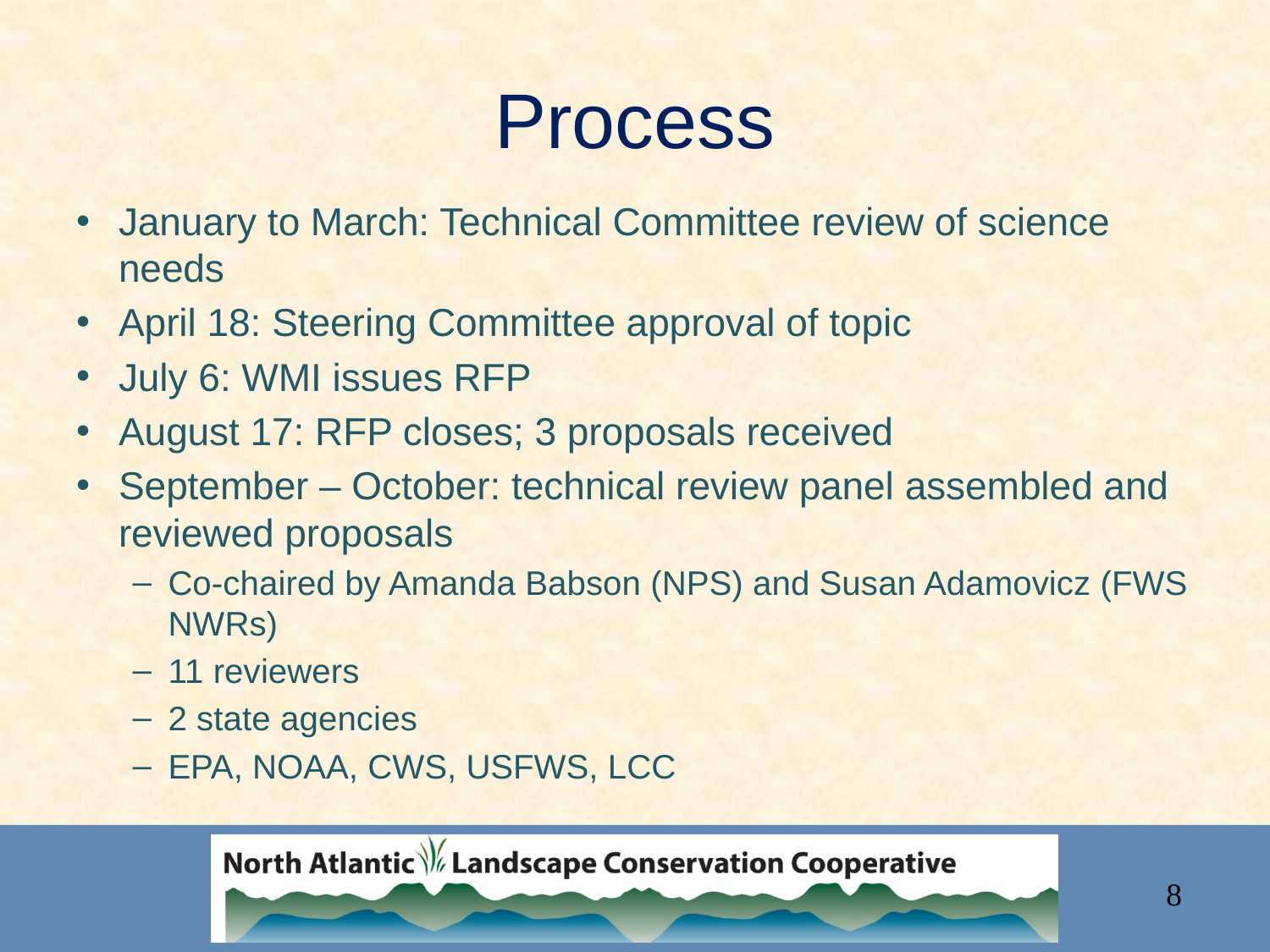

# Process
January to March: Technical Committee review of science needs
April 18: Steering Committee approval of topic
July 6: WMI issues RFP
August 17: RFP closes; 3 proposals received
September – October: technical review panel assembled and reviewed proposals
Co-chaired by Amanda Babson (NPS) and Susan Adamovicz (FWS NWRs)
11 reviewers
2 state agencies
EPA, NOAA, CWS, USFWS, LCC

8